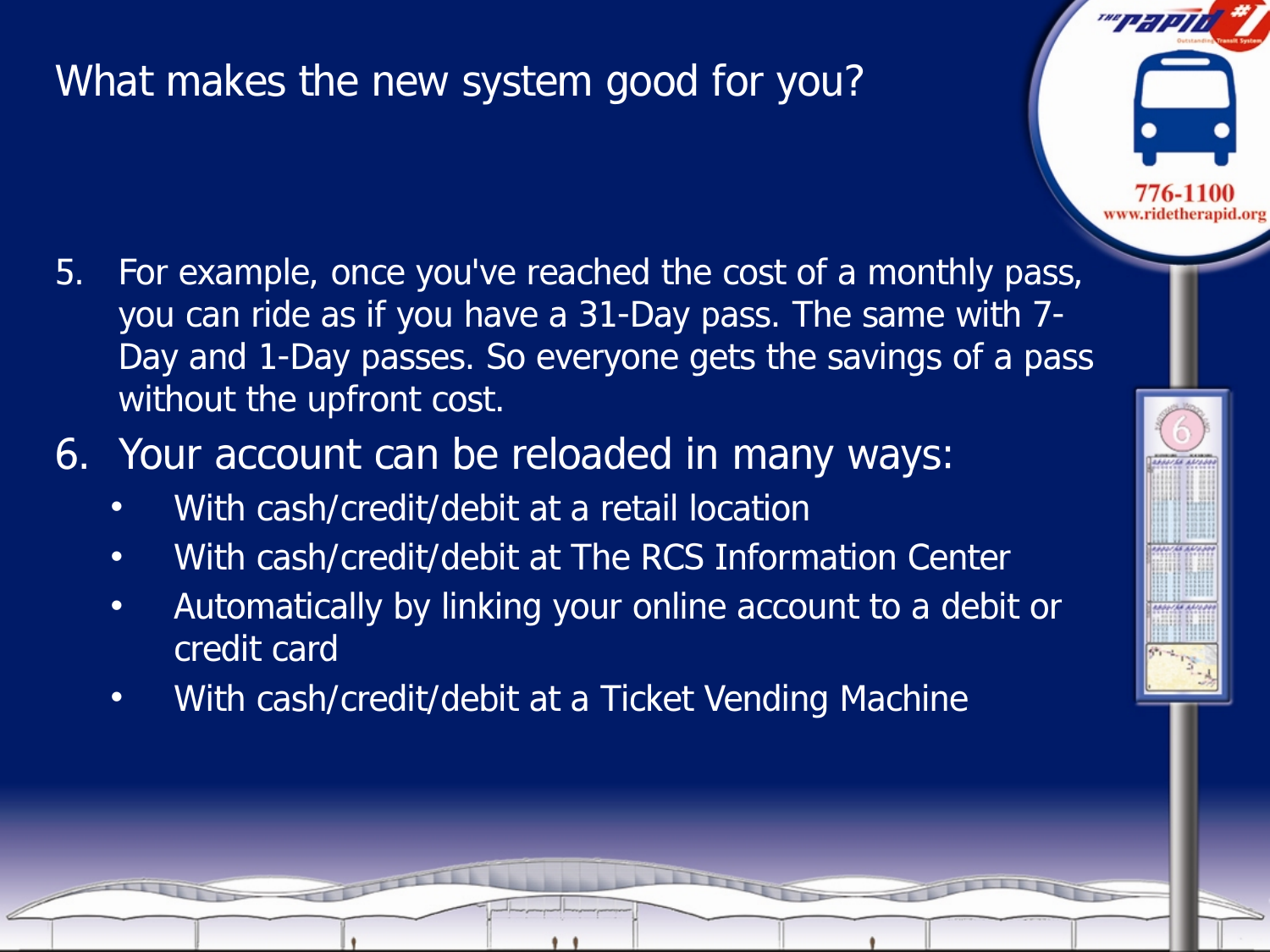

# What makes the new system good for you?
For example, once you've reached the cost of a monthly pass, you can ride as if you have a 31-Day pass. The same with 7-Day and 1-Day passes. So everyone gets the savings of a pass without the upfront cost.
Your account can be reloaded in many ways:
With cash/credit/debit at a retail location
With cash/credit/debit at The RCS Information Center
Automatically by linking your online account to a debit or credit card
With cash/credit/debit at a Ticket Vending Machine